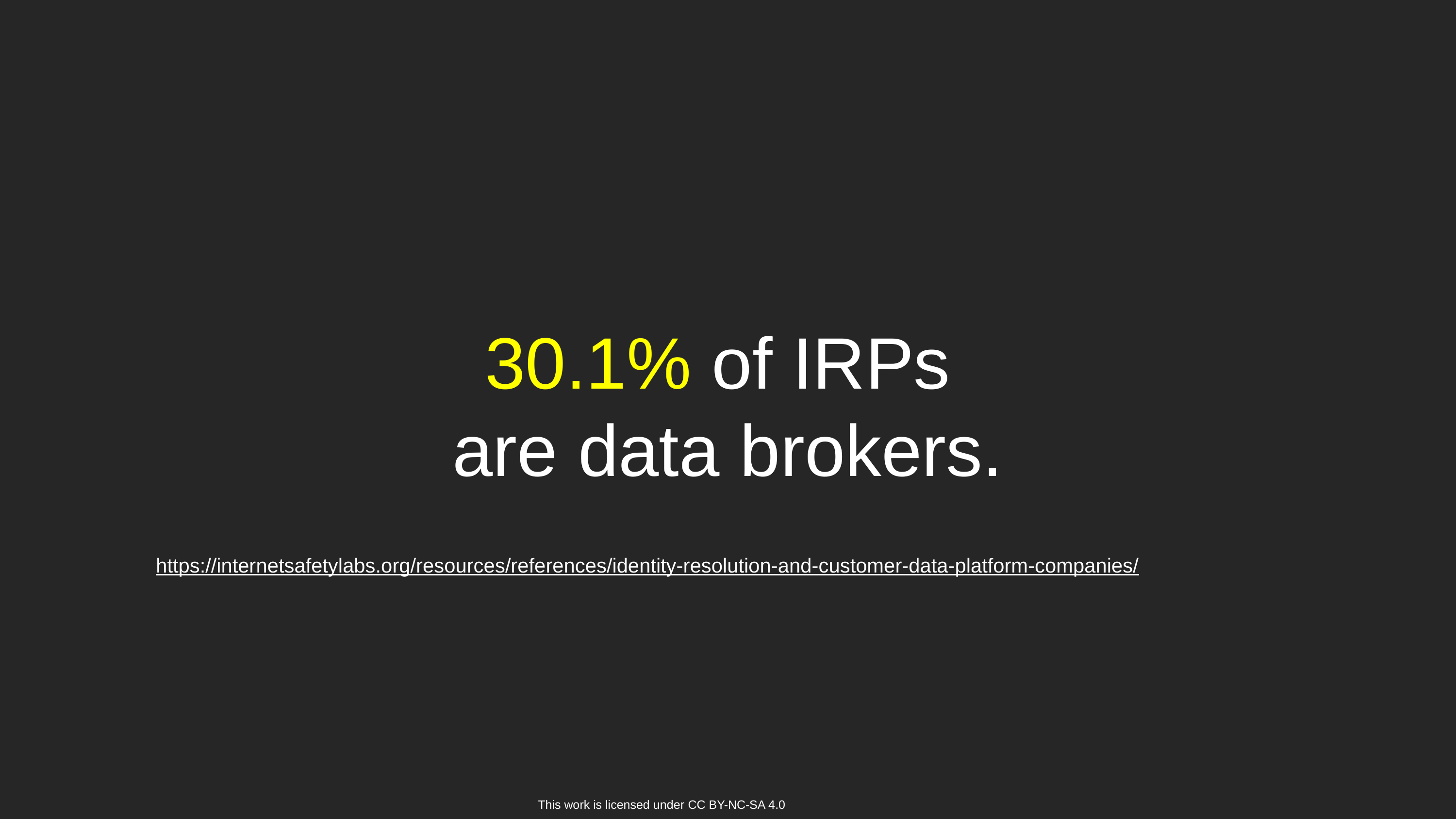

30.1% of IRPs
are data brokers.
https://internetsafetylabs.org/resources/references/identity-resolution-and-customer-data-platform-companies/